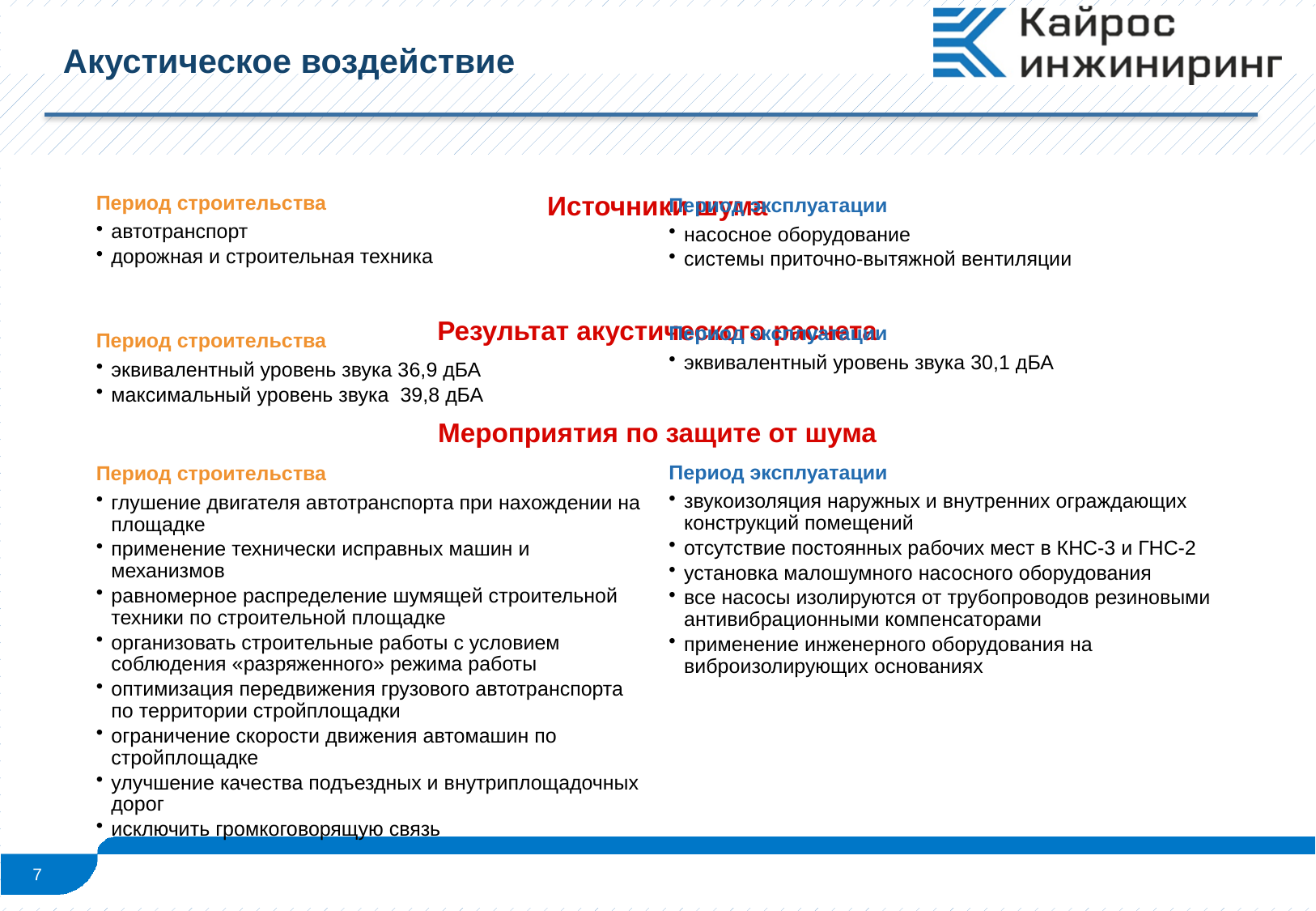

# Акустическое воздействие
Мероприятия по защите от шума
Период строительства
глушение двигателя автотранспорта при нахождении на площадке
применение технически исправных машин и механизмов
равномерное распределение шумящей строительной техники по строительной площадке
организовать строительные работы с условием соблюдения «разряженного» режима работы
оптимизация передвижения грузового автотранспорта по территории стройплощадки
ограничение скорости движения автомашин по стройплощадке
улучшение качества подъездных и внутриплощадочных дорог
исключить громкоговорящую связь
Период эксплуатации
звукоизоляция наружных и внутренних ограждающих конструкций помещений
отсутствие постоянных рабочих мест в КНС-3 и ГНС-2
установка малошумного насосного оборудования
все насосы изолируются от трубопроводов резиновыми антивибрационными компенсаторами
применение инженерного оборудования на виброизолирующих основаниях
Результат акустического расчета
Период строительства
эквивалентный уровень звука 36,9 дБА
максимальный уровень звука  39,8 дБА
Период эксплуатации
эквивалентный уровень звука 30,1 дБА
Источники шума
Период строительства
автотранспорт
дорожная и строительная техника
Период эксплуатации
насосное оборудование
системы приточно-вытяжной вентиляции

7